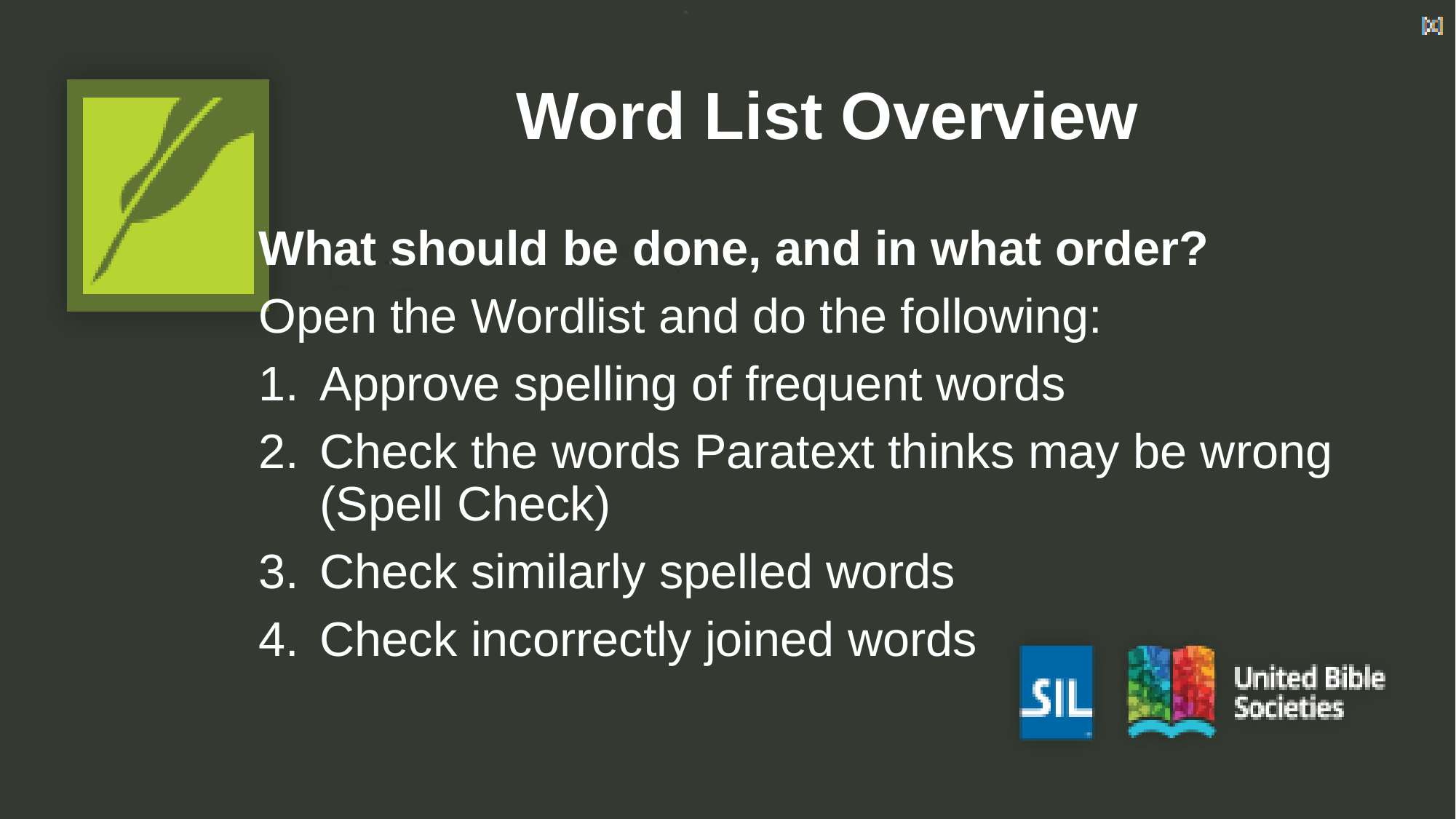

# Word List Overview
What should be done, and in what order?
Open the Wordlist and do the following:
Approve spelling of frequent words
Check the words Paratext thinks may be wrong (Spell Check)
Check similarly spelled words
Check incorrectly joined words